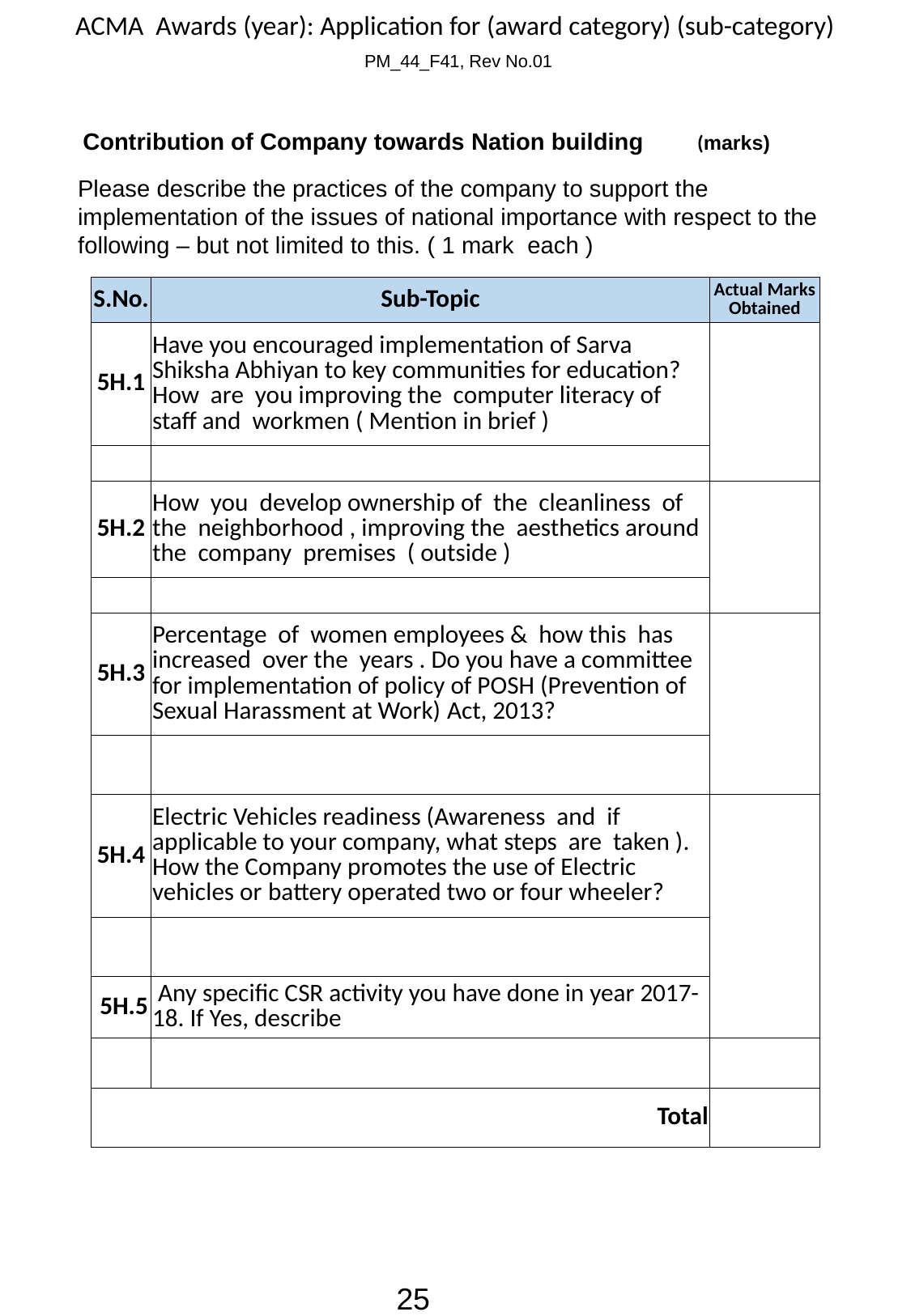

25
Contribution of Company towards Nation building        (marks)
Please describe the practices of the company to support the implementation of the issues of national importance with respect to the following – but not limited to this. ( 1 mark  each )

| S.No. | Sub-Topic | Actual Marks Obtained |
| --- | --- | --- |
| 5H.1 | Have you encouraged implementation of Sarva Shiksha Abhiyan to key communities for education? How are you improving the computer literacy of staff and workmen ( Mention in brief ) |  |
|  |  |  |
| 5H.2 | How you develop ownership of the cleanliness of the neighborhood , improving the aesthetics around the company premises ( outside ) |  |
|  |  |  |
| 5H.3 | Percentage of women employees & how this has increased over the years . Do you have a committee for implementation of policy of POSH (Prevention of Sexual Harassment at Work) Act, 2013? |  |
|  |  |  |
| 5H.4 | Electric Vehicles readiness (Awareness and if applicable to your company, what steps are taken ). How the Company promotes the use of Electric vehicles or battery operated two or four wheeler? |  |
|  |  |  |
| 5H.5 | Any specific CSR activity you have done in year 2017-18. If Yes, describe |  |
|  |  |  |
| Total |  |  |